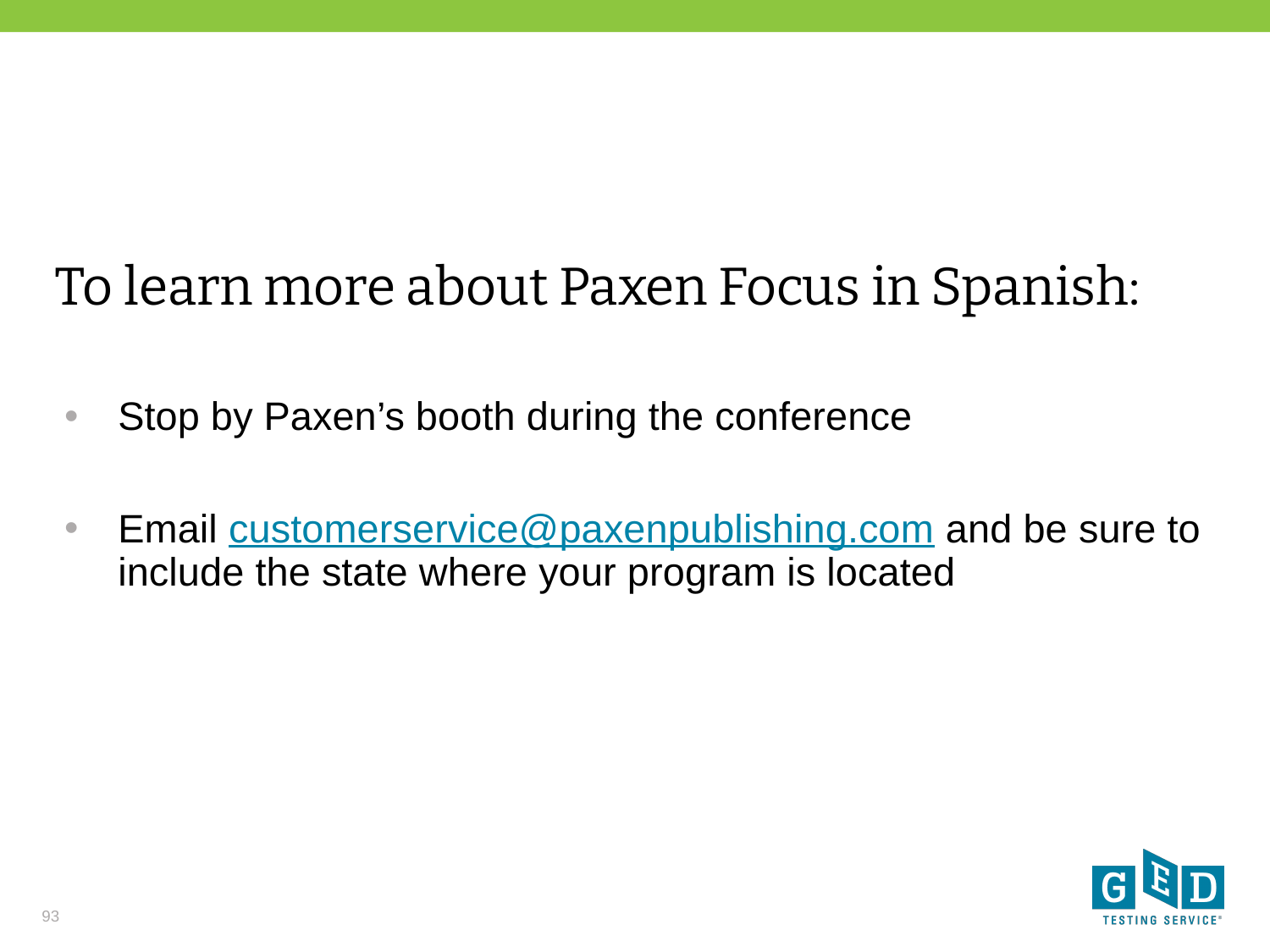

To learn more about Paxen Focus in Spanish:

Stop by Paxen’s booth during the conference

Email customerservice@paxenpublishing.com and be sure to include the state where your program is located

93